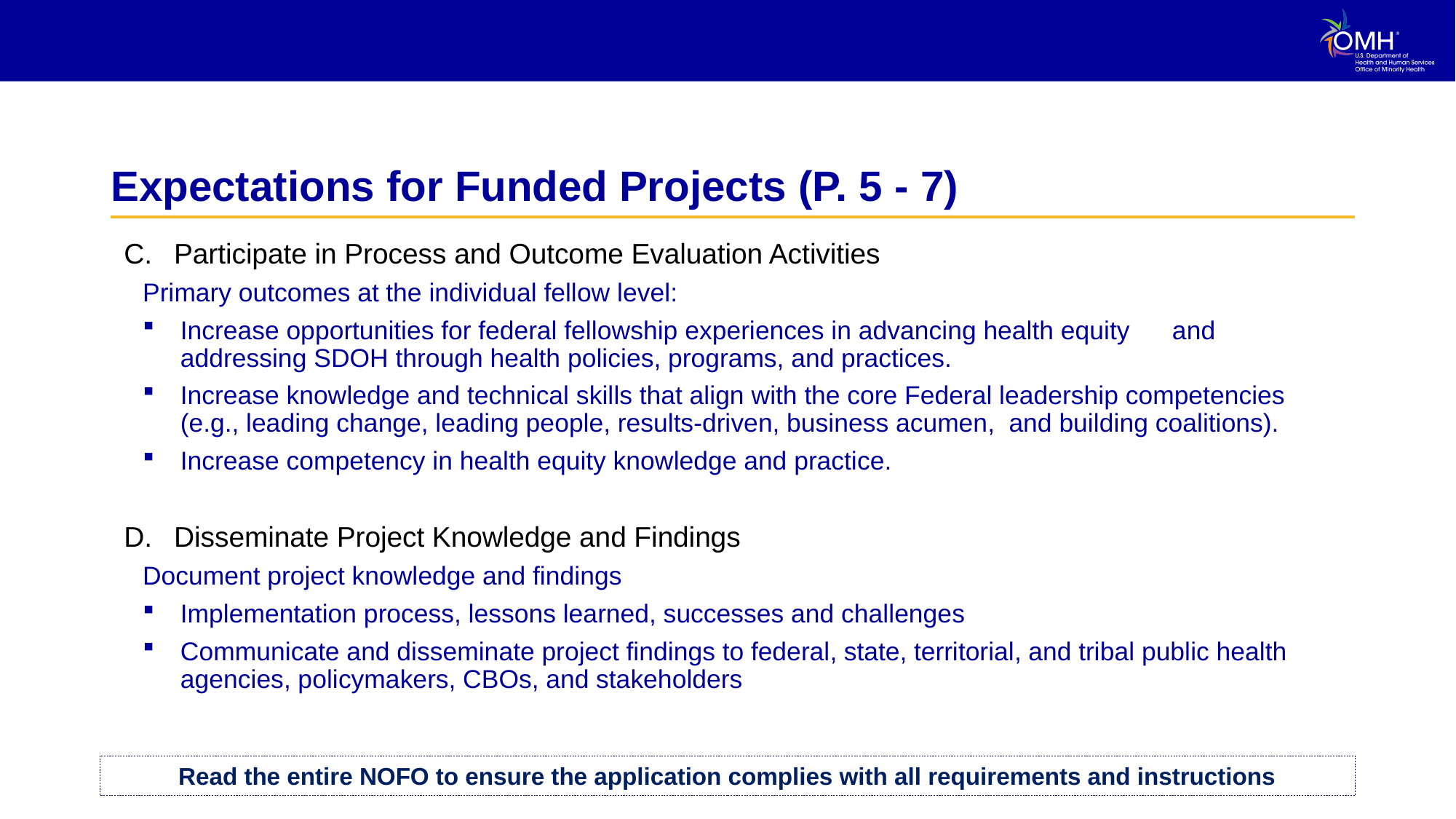

# Expectations for Funded Projects (P. 5 - 7)
Participate in Process and Outcome Evaluation Activities
Primary outcomes at the individual fellow level:
Increase opportunities for federal fellowship experiences in advancing health equity      and addressing SDOH through health policies, programs, and practices.
Increase knowledge and technical skills that align with the core Federal leadership competencies (e.g., leading change, leading people, results-driven, business acumen,  and building coalitions).
Increase competency in health equity knowledge and practice.

Disseminate Project Knowledge and Findings
Document project knowledge and findings
Implementation process, lessons learned, successes and challenges
Communicate and disseminate project findings to federal, state, territorial, and tribal public health agencies, policymakers, CBOs, and stakeholders

Read the entire NOFO to ensure the application complies with all requirements and instructions